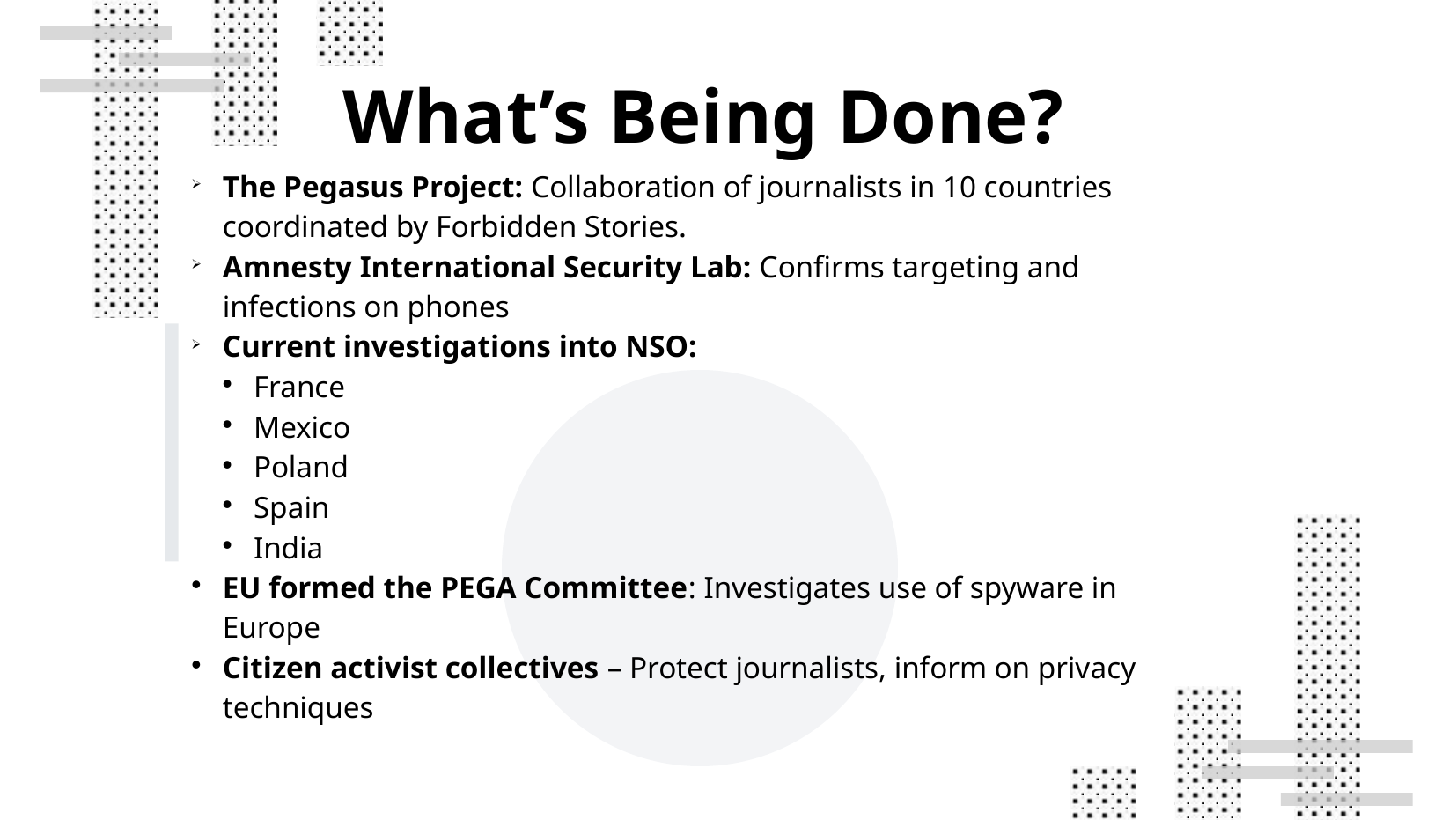

What’s Being Done?
The Pegasus Project: Collaboration of journalists in 10 countries coordinated by Forbidden Stories.
Amnesty International Security Lab: Confirms targeting and infections on phones
Current investigations into NSO:
France
Mexico
Poland
Spain
India
EU formed the PEGA Committee: Investigates use of spyware in Europe
Citizen activist collectives – Protect journalists, inform on privacy techniques